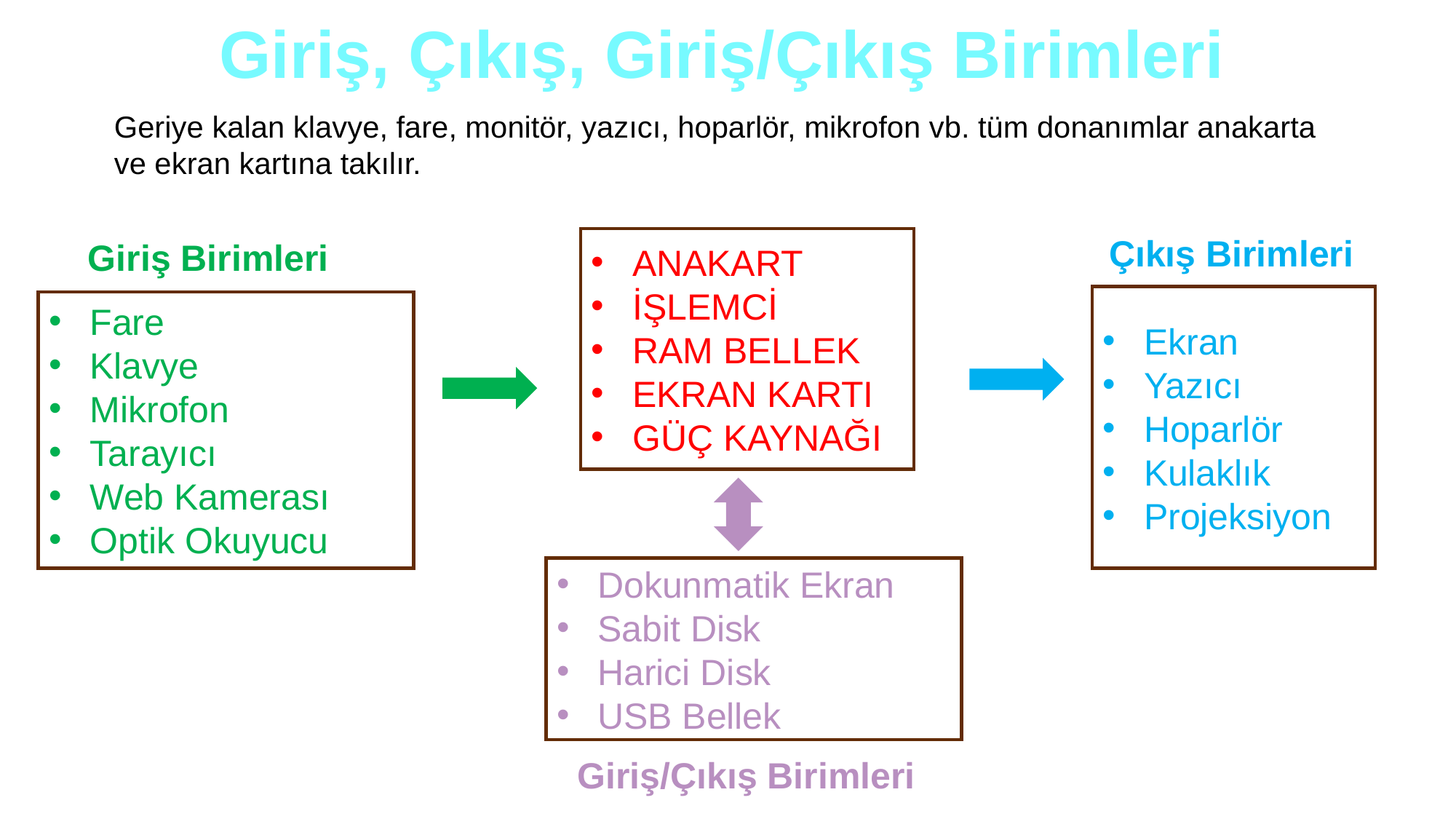

Giriş, Çıkış, Giriş/Çıkış Birimleri
Geriye kalan klavye, fare, monitör, yazıcı, hoparlör, mikrofon vb. tüm donanımlar anakarta ve ekran kartına takılır.
Çıkış Birimleri
ANAKART
İŞLEMCİ
RAM BELLEK
EKRAN KARTI
GÜÇ KAYNAĞI
Giriş Birimleri
Ekran
Yazıcı
Hoparlör
Kulaklık
Projeksiyon
Fare
Klavye
Mikrofon
Tarayıcı
Web Kamerası
Optik Okuyucu

Dokunmatik Ekran
Sabit Disk
Harici Disk
USB Bellek
Giriş/Çıkış Birimleri